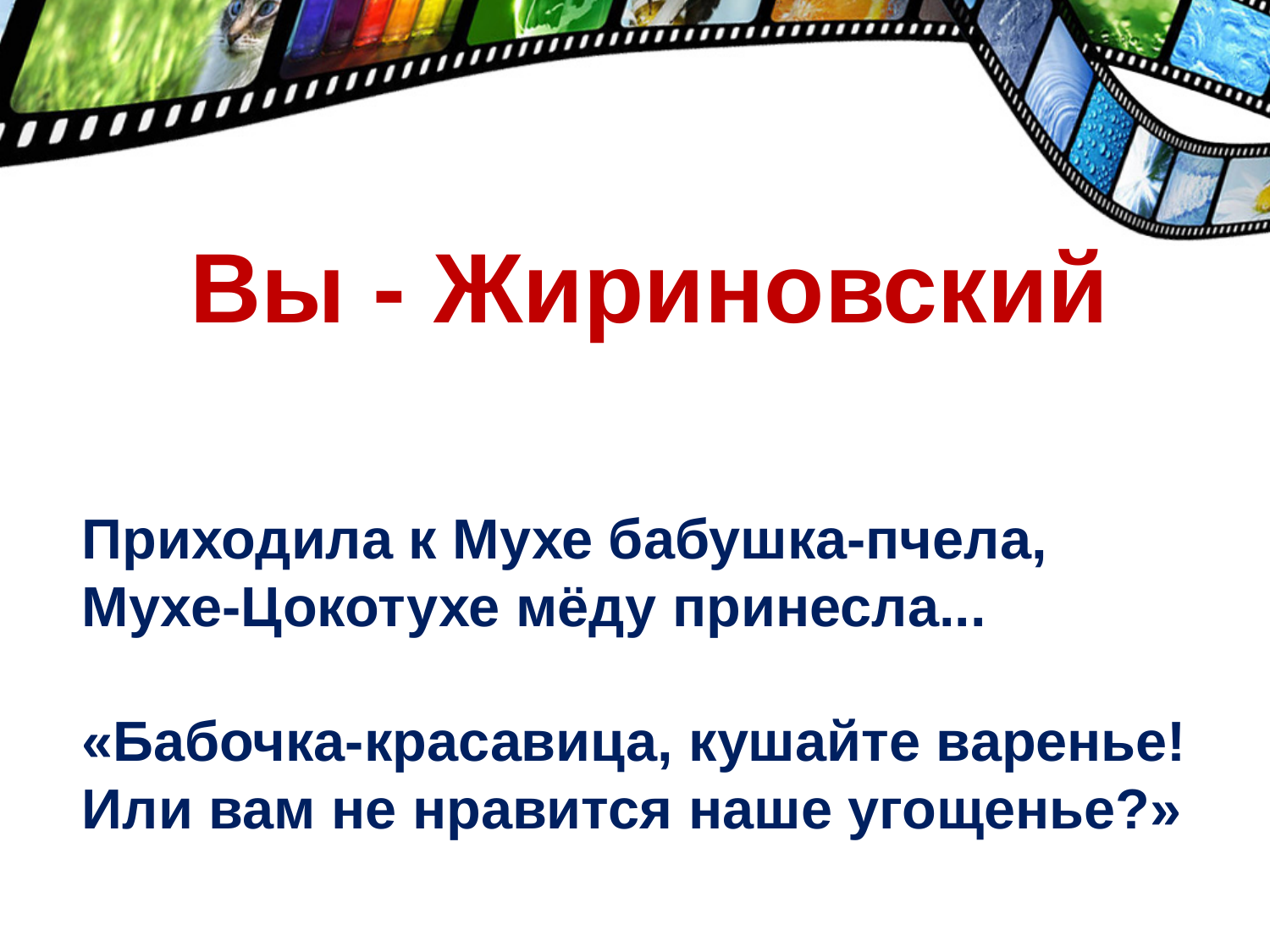

Вы - Жириновский
Приходила к Мухе бабушка-пчела,
Мухе-Цокотухе мёду принесла...

«Бабочка-красавица, кушайте варенье!
Или вам не нравится наше угощенье?»